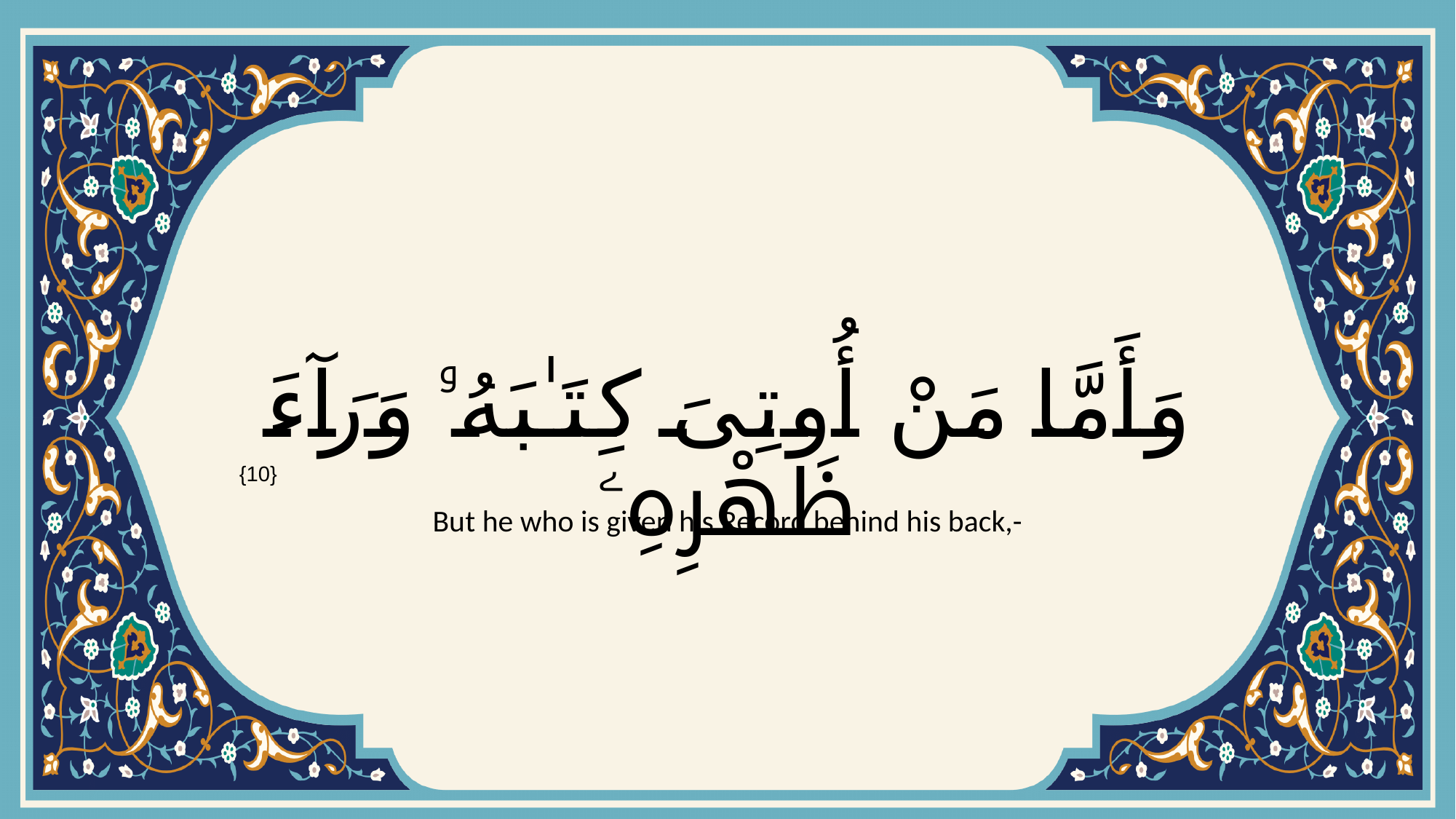

# وَأَمَّا مَنْ أُوتِىَ كِتَـٰبَهُۥ وَرَآءَ ظَهْرِهِۦ
{10}
But he who is given his Record behind his back,-